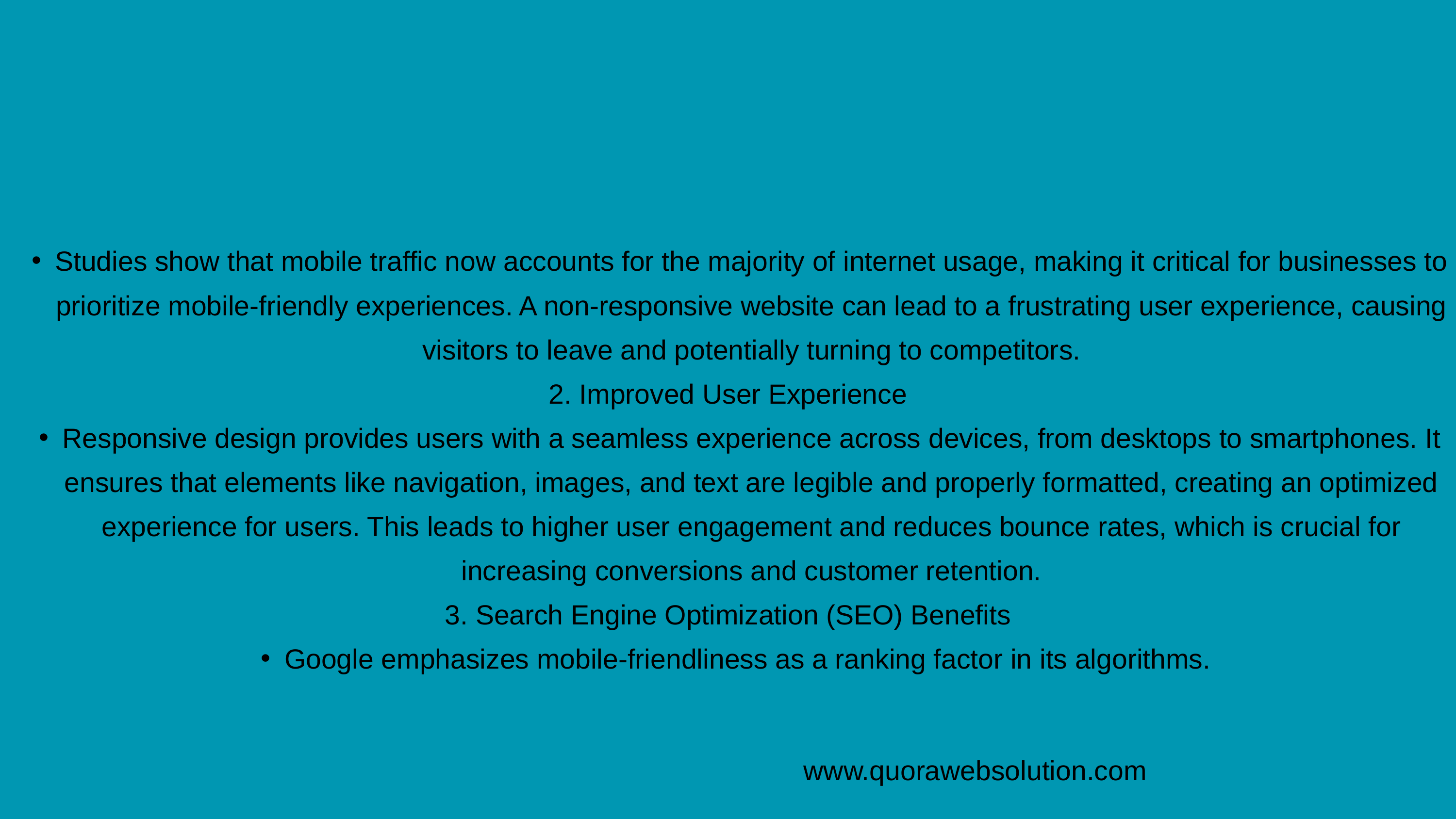

Studies show that mobile traffic now accounts for the majority of internet usage, making it critical for businesses to prioritize mobile-friendly experiences. A non-responsive website can lead to a frustrating user experience, causing visitors to leave and potentially turning to competitors.
2. Improved User Experience
Responsive design provides users with a seamless experience across devices, from desktops to smartphones. It ensures that elements like navigation, images, and text are legible and properly formatted, creating an optimized experience for users. This leads to higher user engagement and reduces bounce rates, which is crucial for increasing conversions and customer retention.
3. Search Engine Optimization (SEO) Benefits
Google emphasizes mobile-friendliness as a ranking factor in its algorithms.

www.quorawebsolution.com